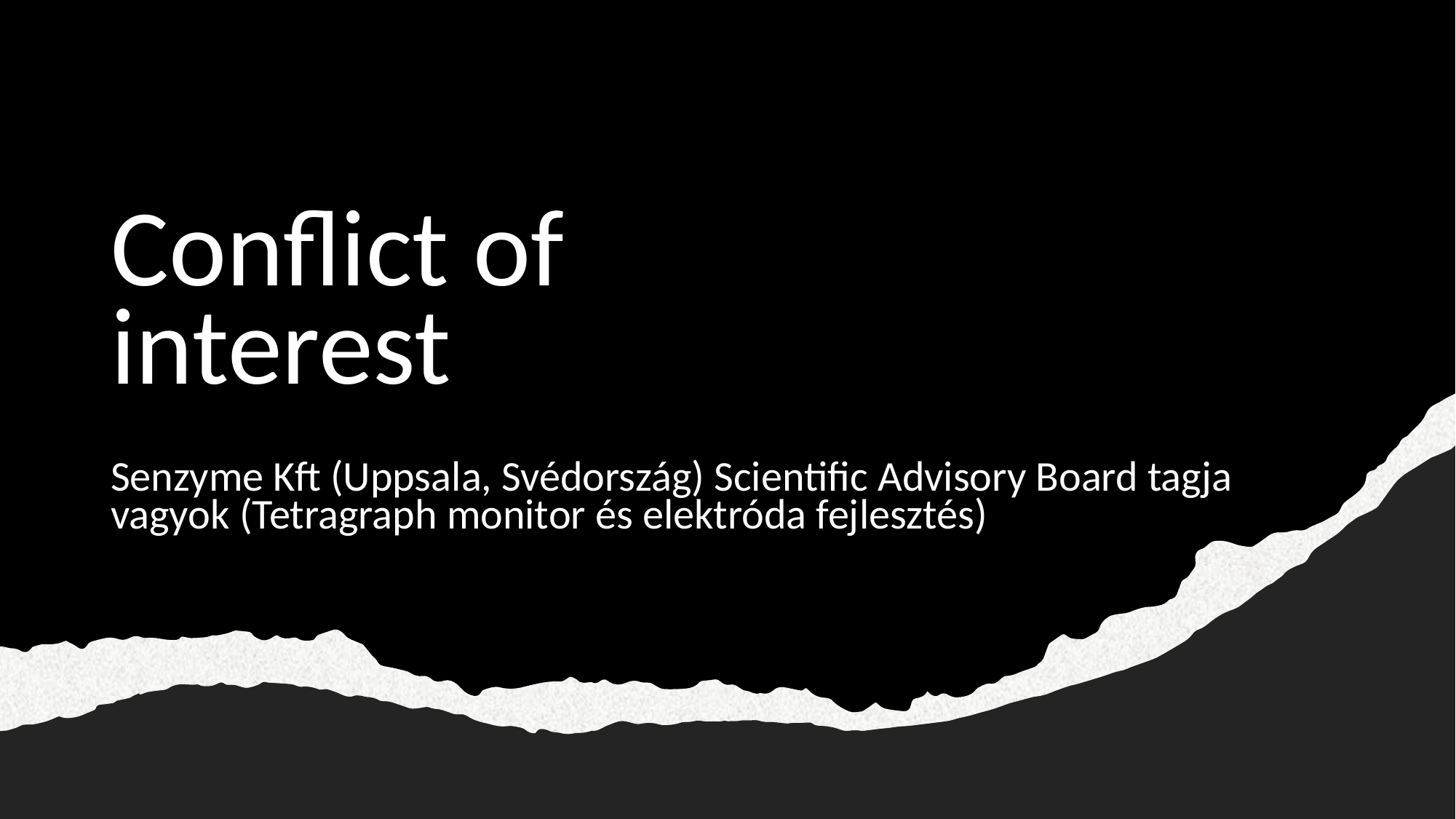

# Conflict of interest

Senzyme Kft (Uppsala, Svédország) Scientific Advisory Board tagja vagyok (Tetragraph monitor és elektróda fejlesztés)